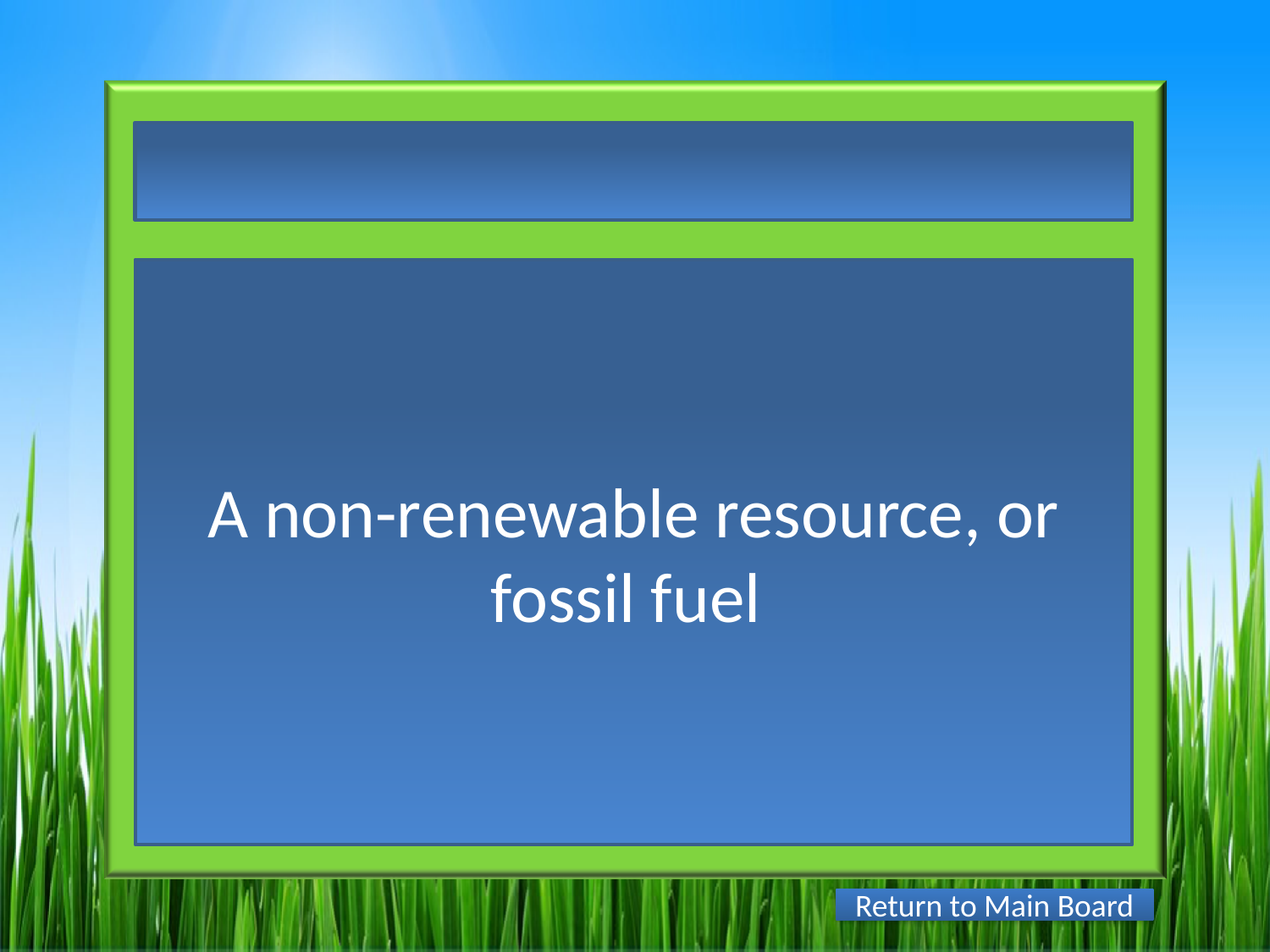

A non-renewable resource, or fossil fuel
Return to Main Board